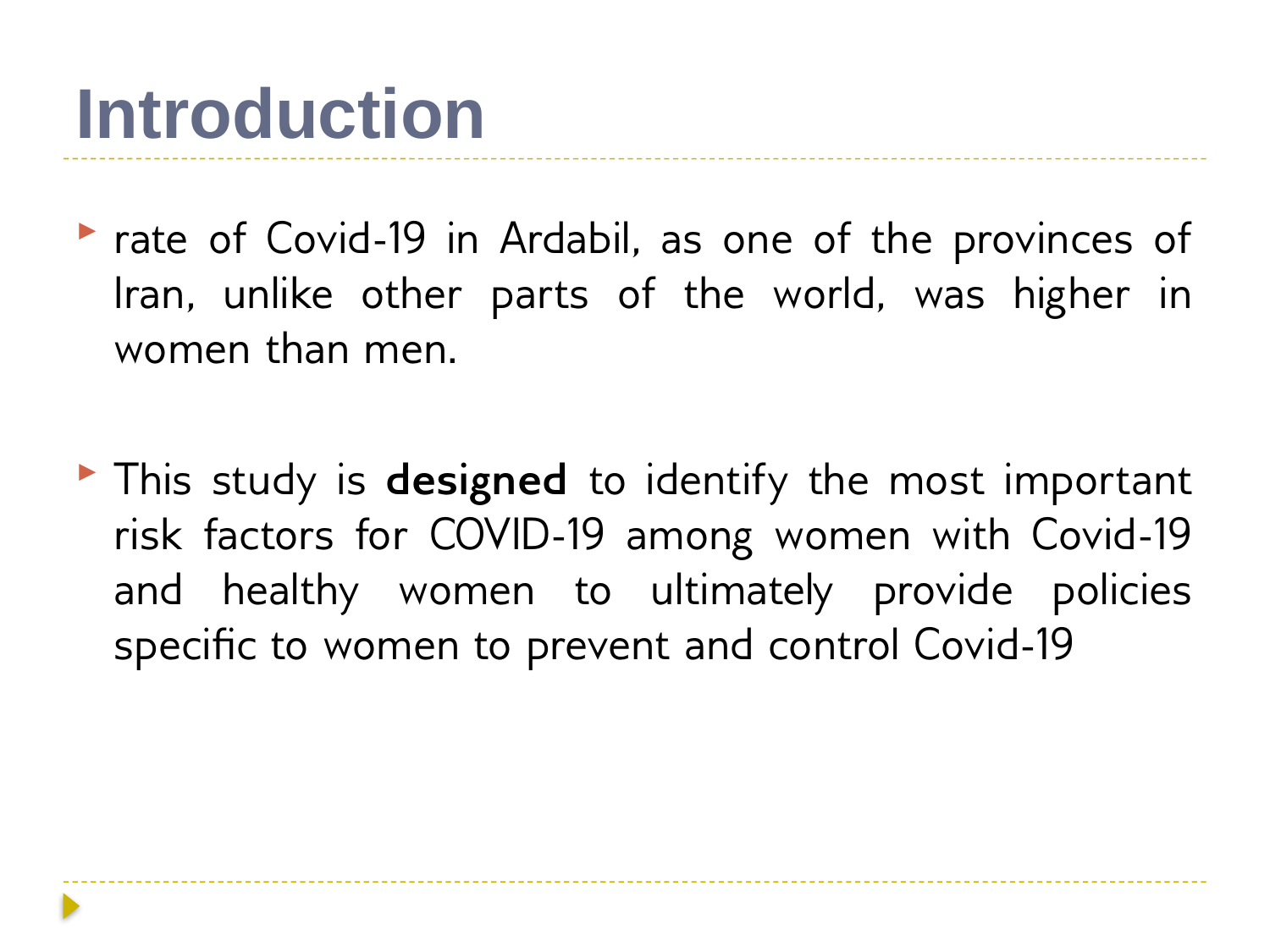

# Introduction
rate of Covid-19 in Ardabil, as one of the provinces of Iran, unlike other parts of the world, was higher in women than men.

This study is designed to identify the most important risk factors for COVID-19 among women with Covid-19 and healthy women to ultimately provide policies specific to women to prevent and control Covid-19